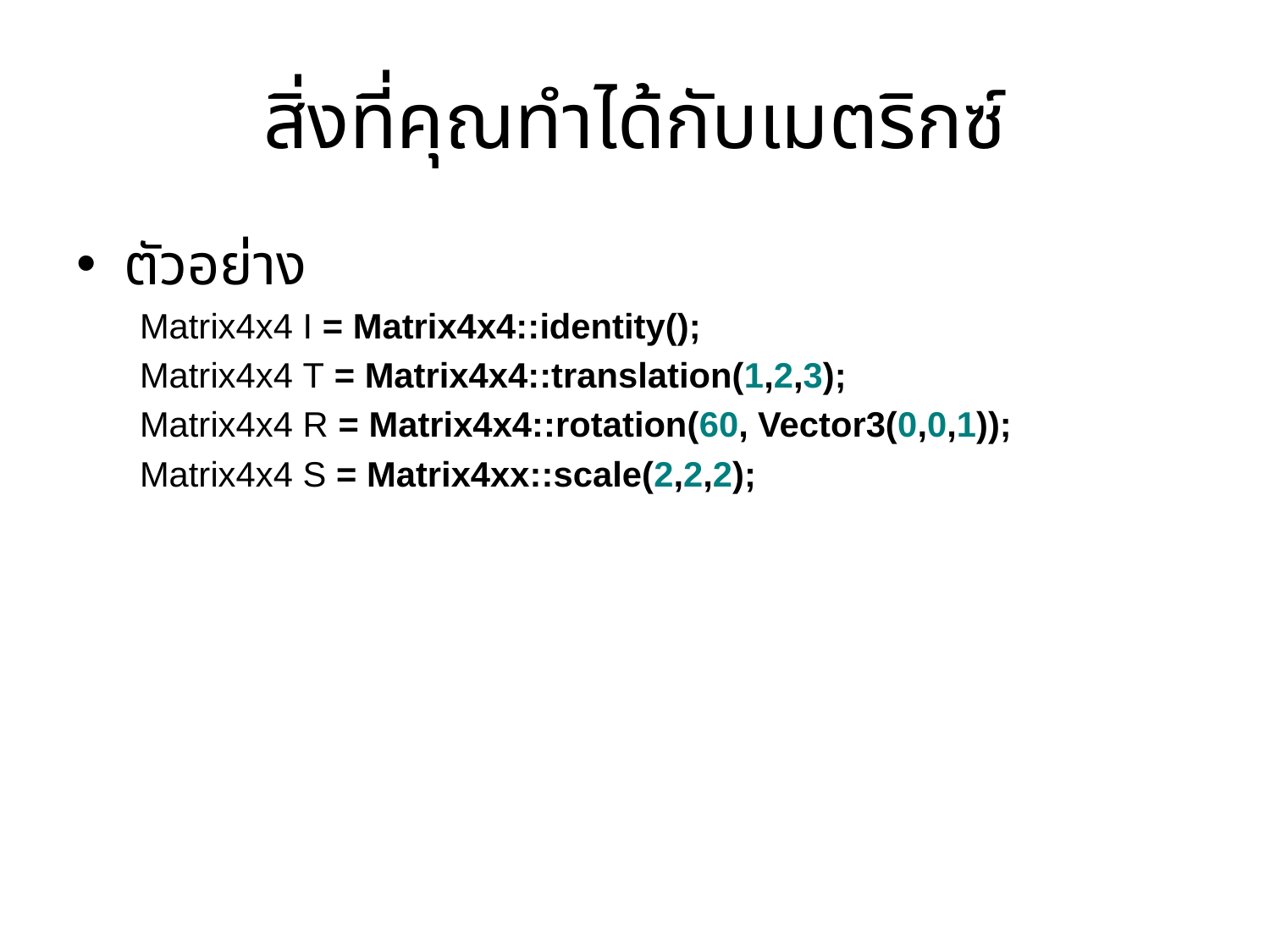

# สิ่งที่คุณทำได้กับเมตริกซ์
ตัวอย่าง
Matrix4x4 I = Matrix4x4::identity();
Matrix4x4 T = Matrix4x4::translation(1,2,3);
Matrix4x4 R = Matrix4x4::rotation(60, Vector3(0,0,1));
Matrix4x4 S = Matrix4xx::scale(2,2,2);